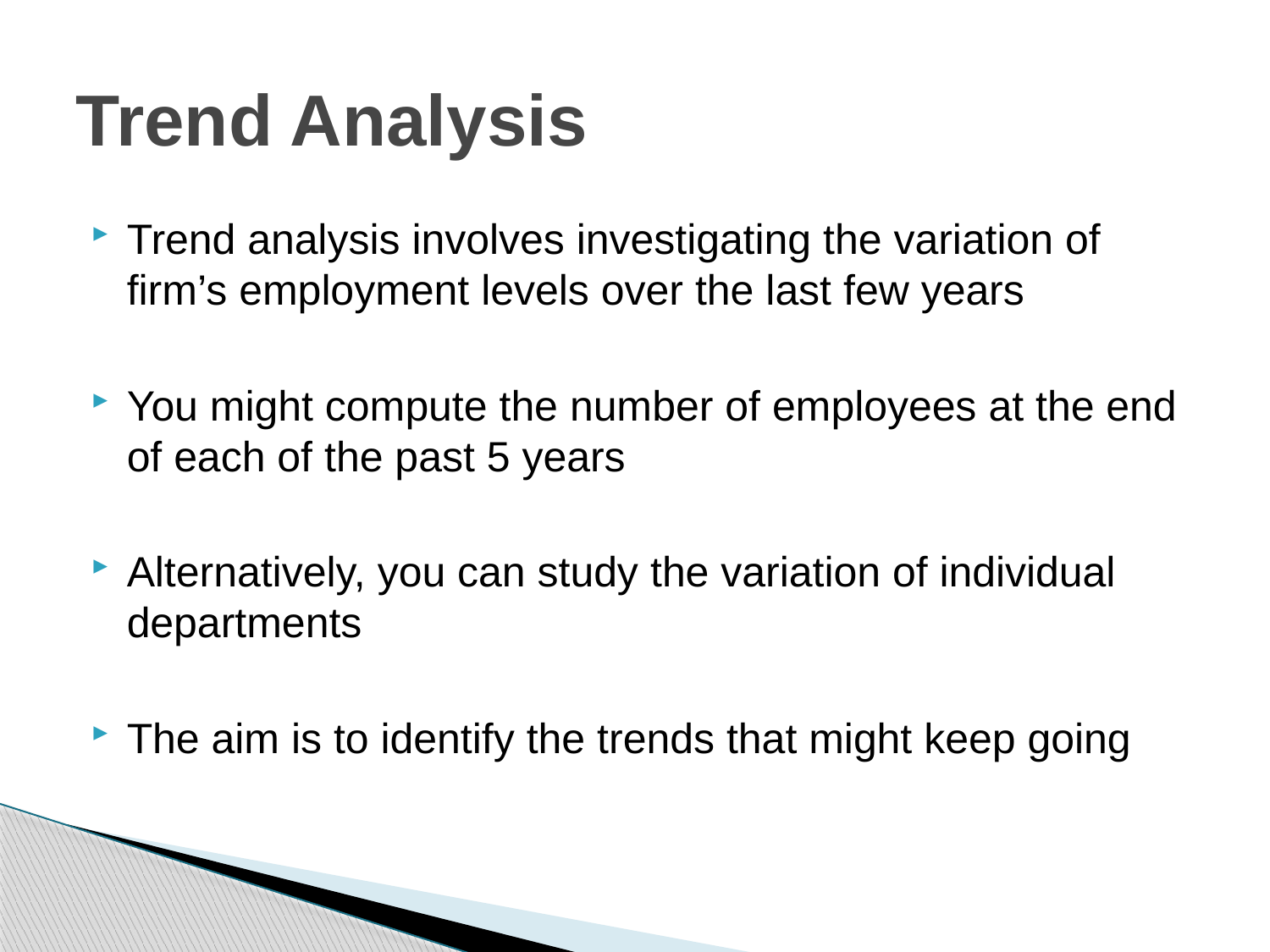

# Trend Analysis
Trend analysis involves investigating the variation of firm’s employment levels over the last few years

You might compute the number of employees at the end of each of the past 5 years

Alternatively, you can study the variation of individual departments

The aim is to identify the trends that might keep going